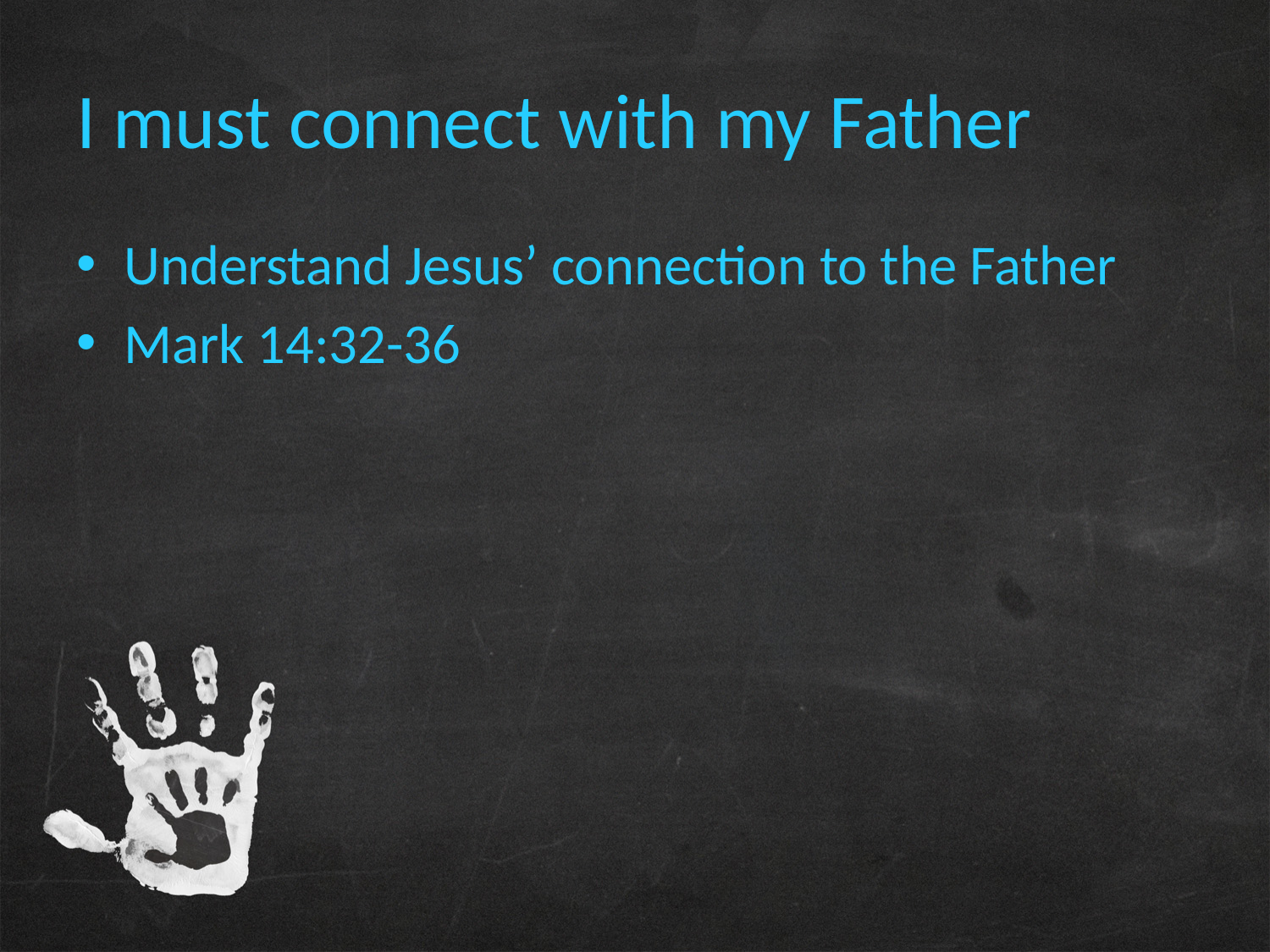

# I must connect with my Father
Understand Jesus’ connection to the Father
Mark 14:32-36